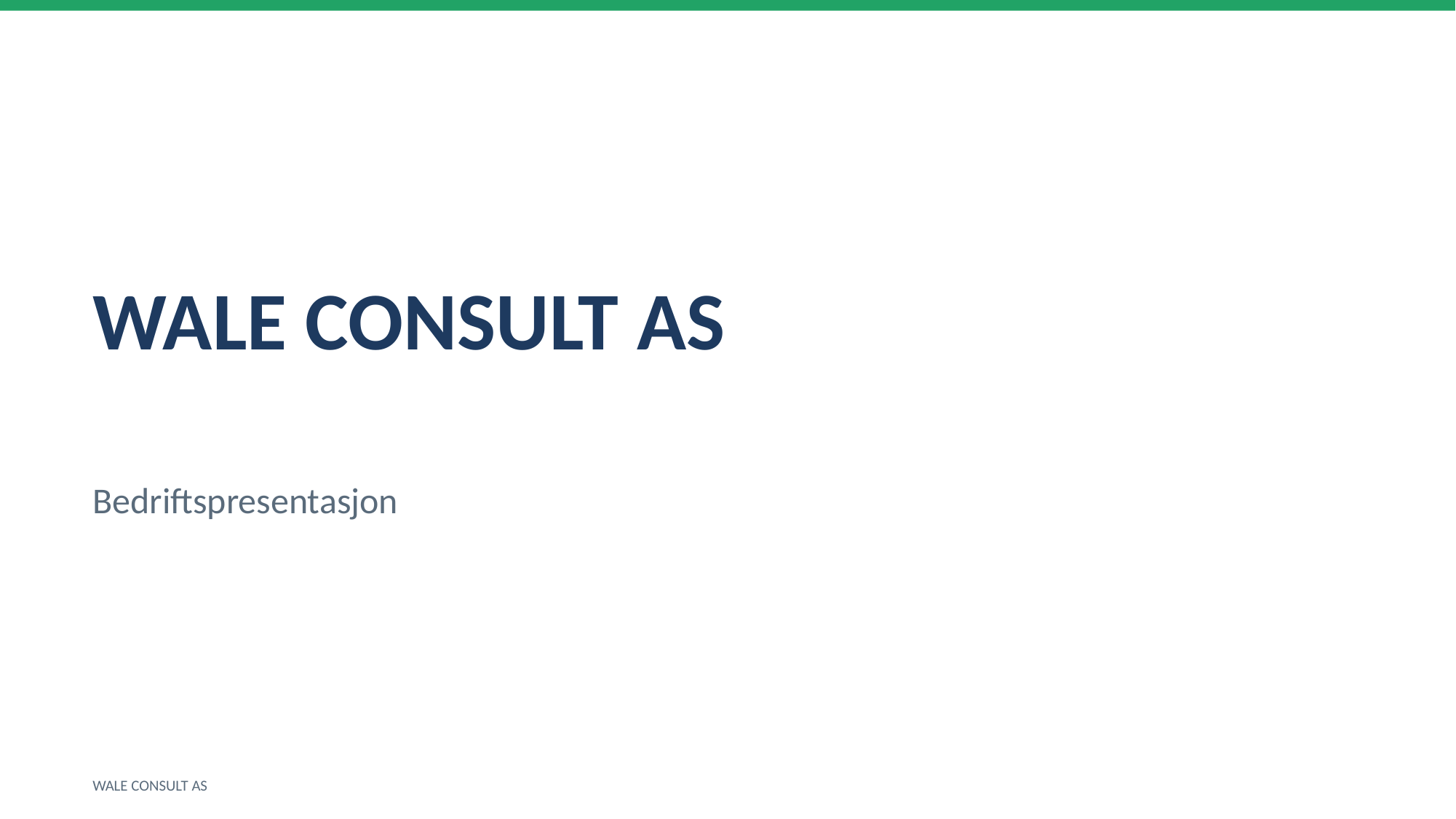

WALE CONSULT AS
Bedriftspresentasjon
WALE CONSULT AS